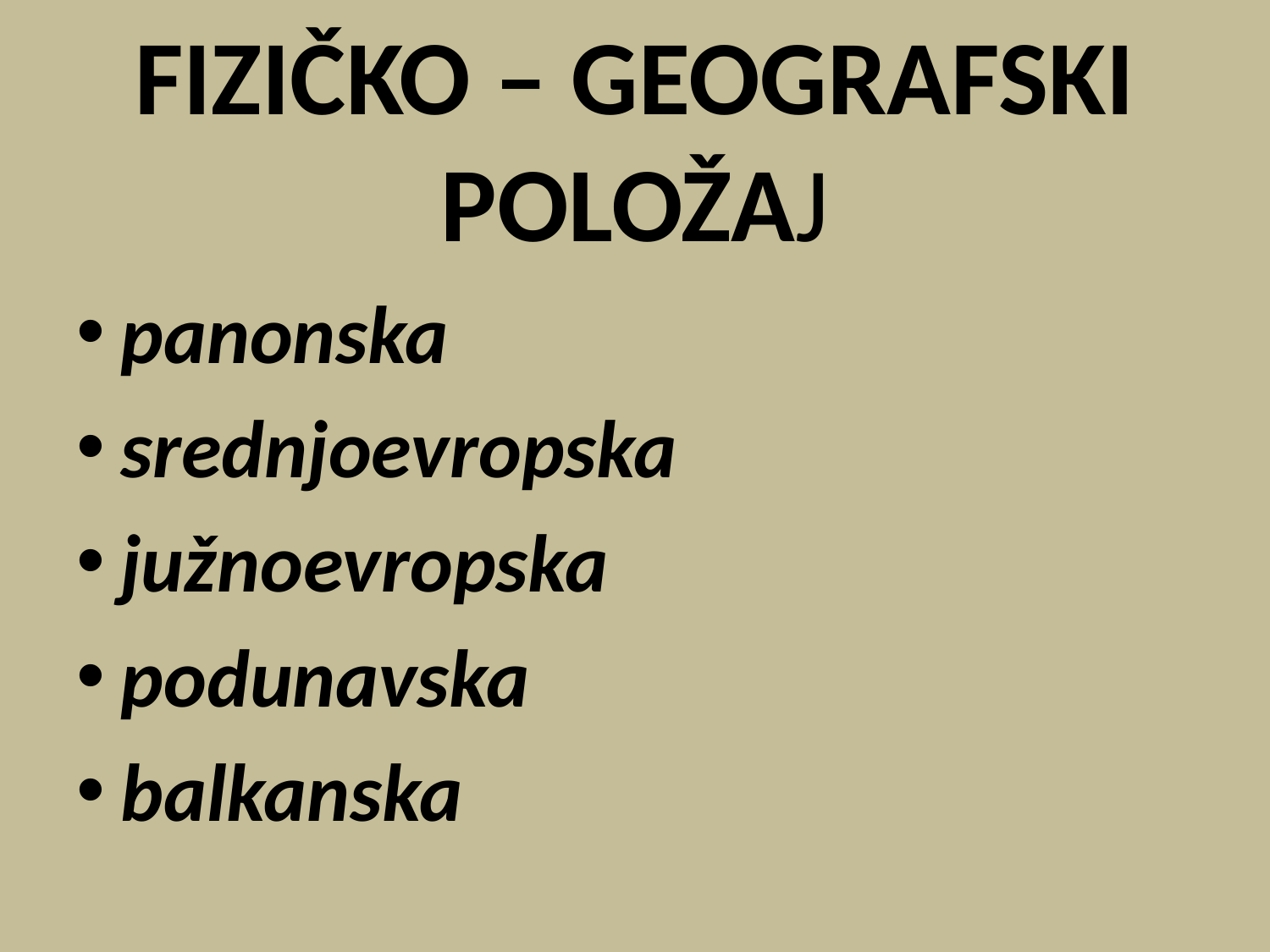

# FIZIČKO – GEOGRAFSKI POLOŽAJ
panonska
srednjoevropska
južnoevropska
podunavska
balkanska